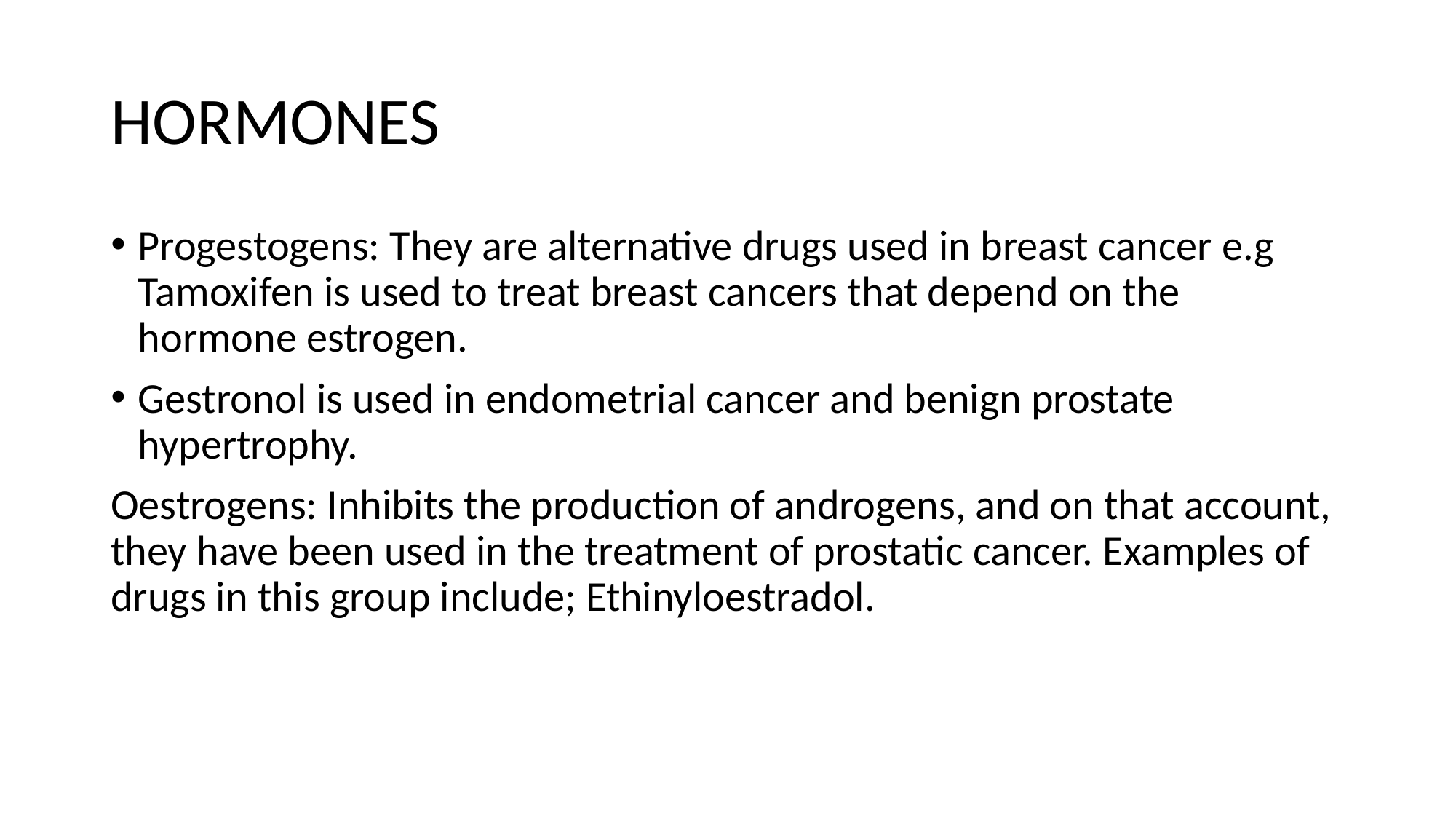

# HORMONES
Progestogens: They are alternative drugs used in breast cancer e.g Tamoxifen is used to treat breast cancers that depend on the hormone estrogen.
Gestronol is used in endometrial cancer and benign prostate hypertrophy.
Oestrogens: Inhibits the production of androgens, and on that account, they have been used in the treatment of prostatic cancer. Examples of drugs in this group include; Ethinyloestradol.